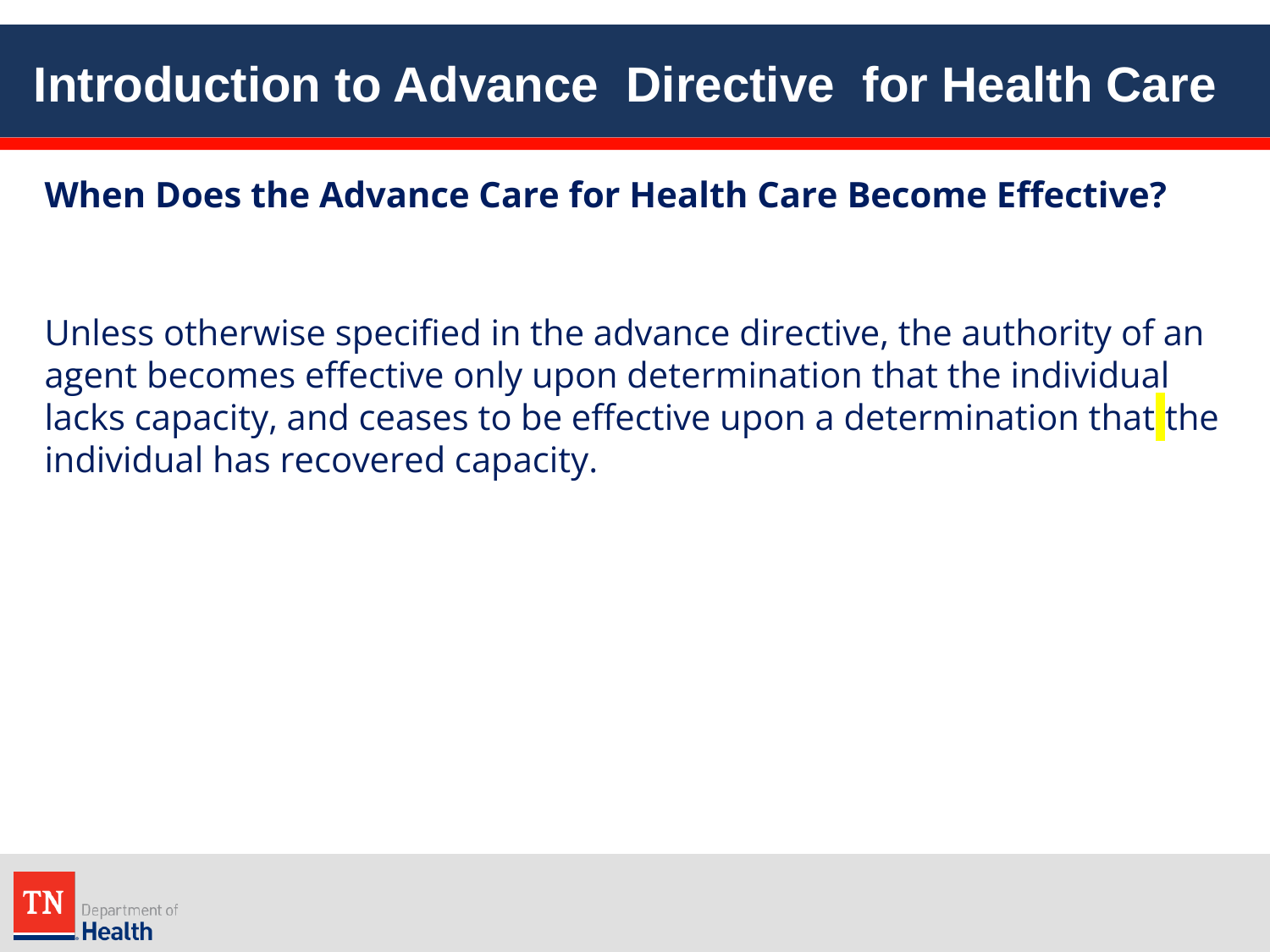

# Introduction to Advance  Directive  for Health Care
When Does the Advance Care for Health Care Become Effective?

Unless otherwise specified in the advance directive, the authority of an agent becomes effective only upon determination that the individual lacks capacity, and ceases to be effective upon a determination that the individual has recovered capacity.